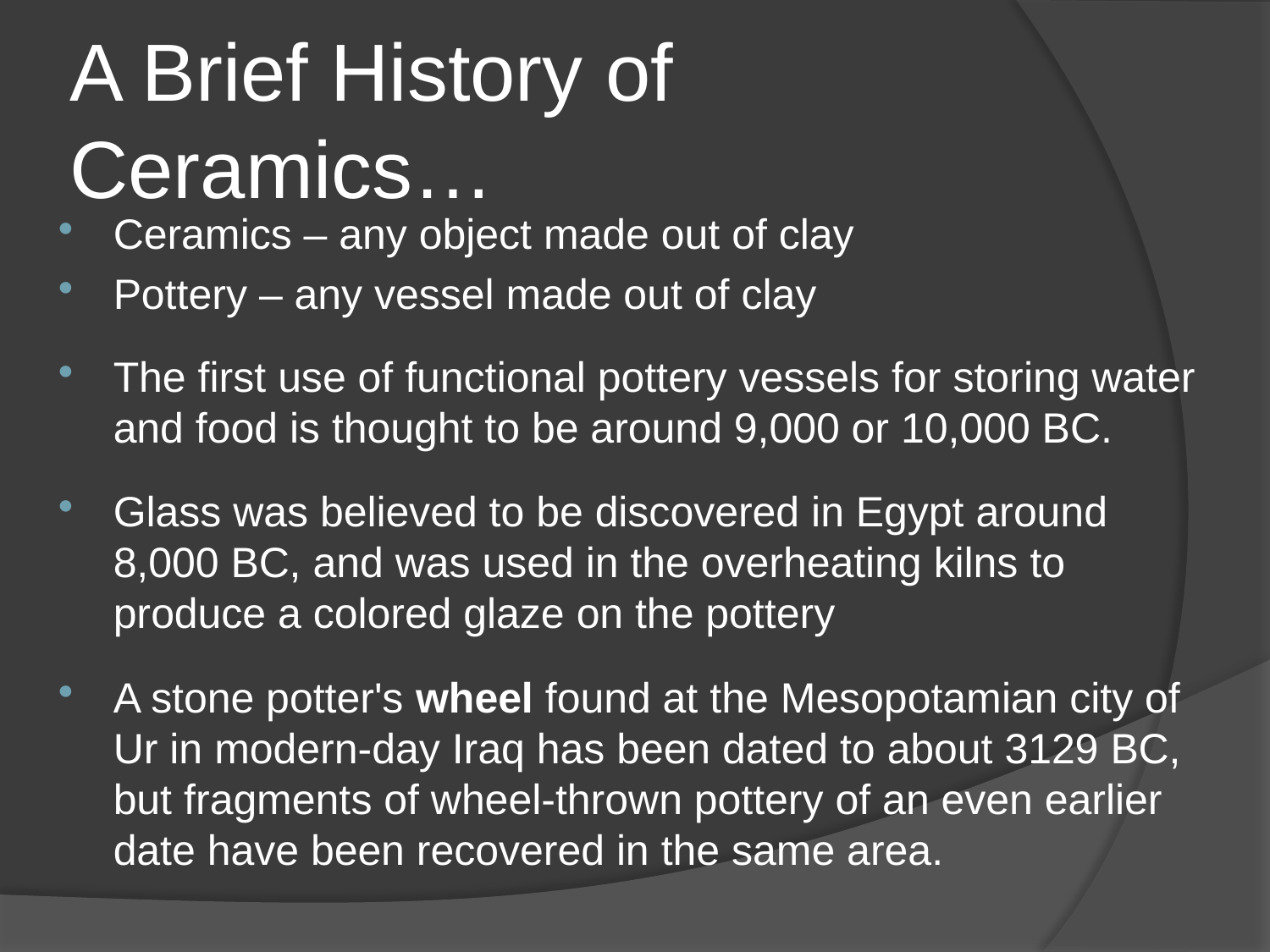

# A Brief History of Ceramics…
Ceramics – any object made out of clay
Pottery – any vessel made out of clay

The first use of functional pottery vessels for storing water and food is thought to be around 9,000 or 10,000 BC.

Glass was believed to be discovered in Egypt around 8,000 BC, and was used in the overheating kilns to produce a colored glaze on the pottery

A stone potter's wheel found at the Mesopotamian city of Ur in modern-day Iraq has been dated to about 3129 BC, but fragments of wheel-thrown pottery of an even earlier date have been recovered in the same area.